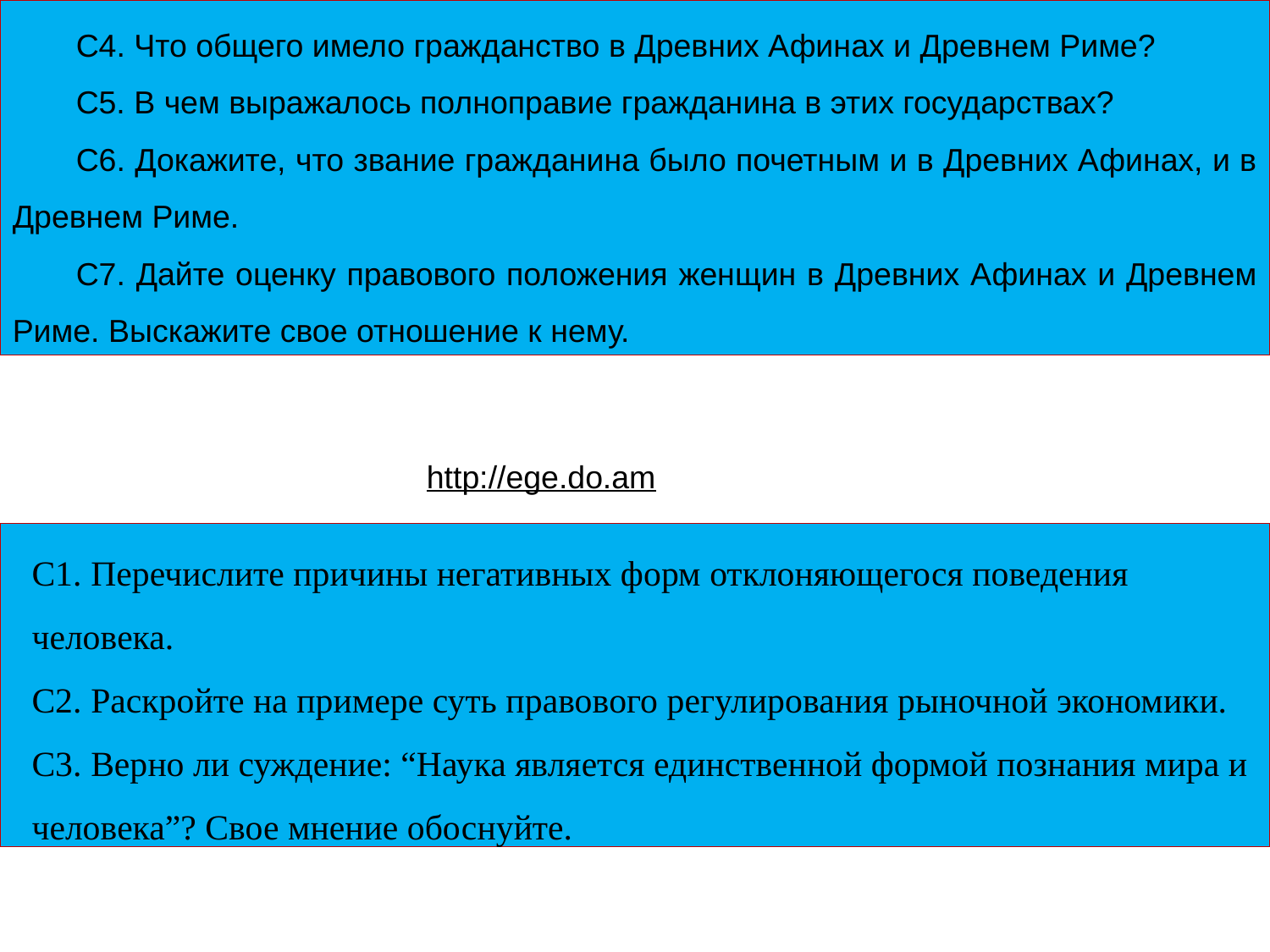

С4. Что общего имело гражданство в Древних Афинах и Древнем Риме?
C5. В чем выражалось полноправие гражданина в этих государствах?
С6. Докажите, что звание гражданина было почетным и в Древних Афинах, и в Древнем Риме.
С7. Дайте оценку правового положения женщин в Древних Афинах и Древнем Риме. Выскажите свое отношение к нему.
http://ege.do.am
С1. Перечислите причины негативных форм отклоняющегося поведения человека.
С2. Раскройте на примере суть правового регулирования рыночной экономики.
С3. Верно ли суждение: “Наука является единственной формой познания мира и человека”? Свое мнение обоснуйте.